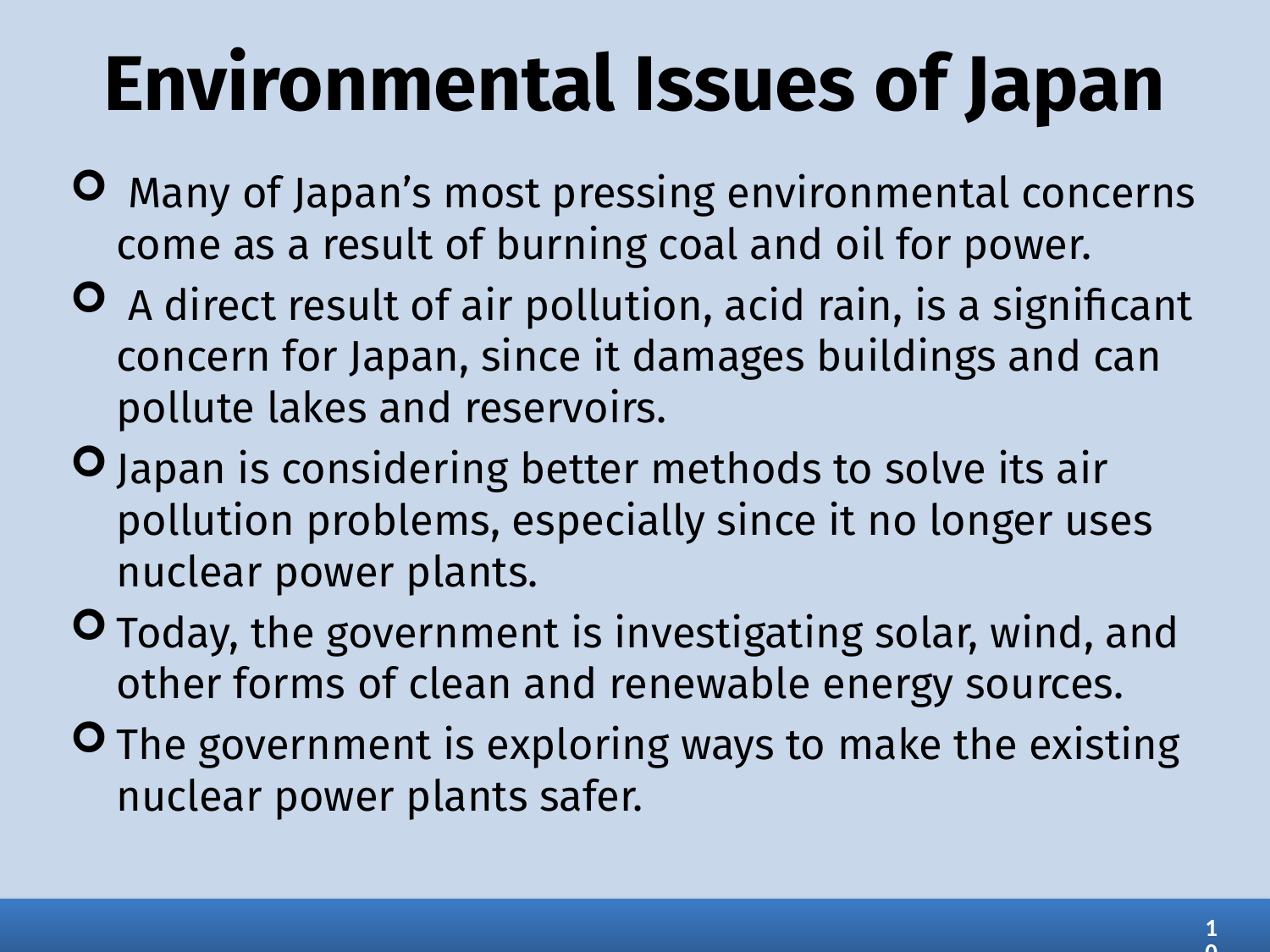

# Environmental Issues of Japan
 Many of Japan’s most pressing environmental concerns come as a result of burning coal and oil for power.
 A direct result of air pollution, acid rain, is a significant concern for Japan, since it damages buildings and can pollute lakes and reservoirs.
Japan is considering better methods to solve its air pollution problems, especially since it no longer uses nuclear power plants.
Today, the government is investigating solar, wind, and other forms of clean and renewable energy sources.
The government is exploring ways to make the existing nuclear power plants safer.
10